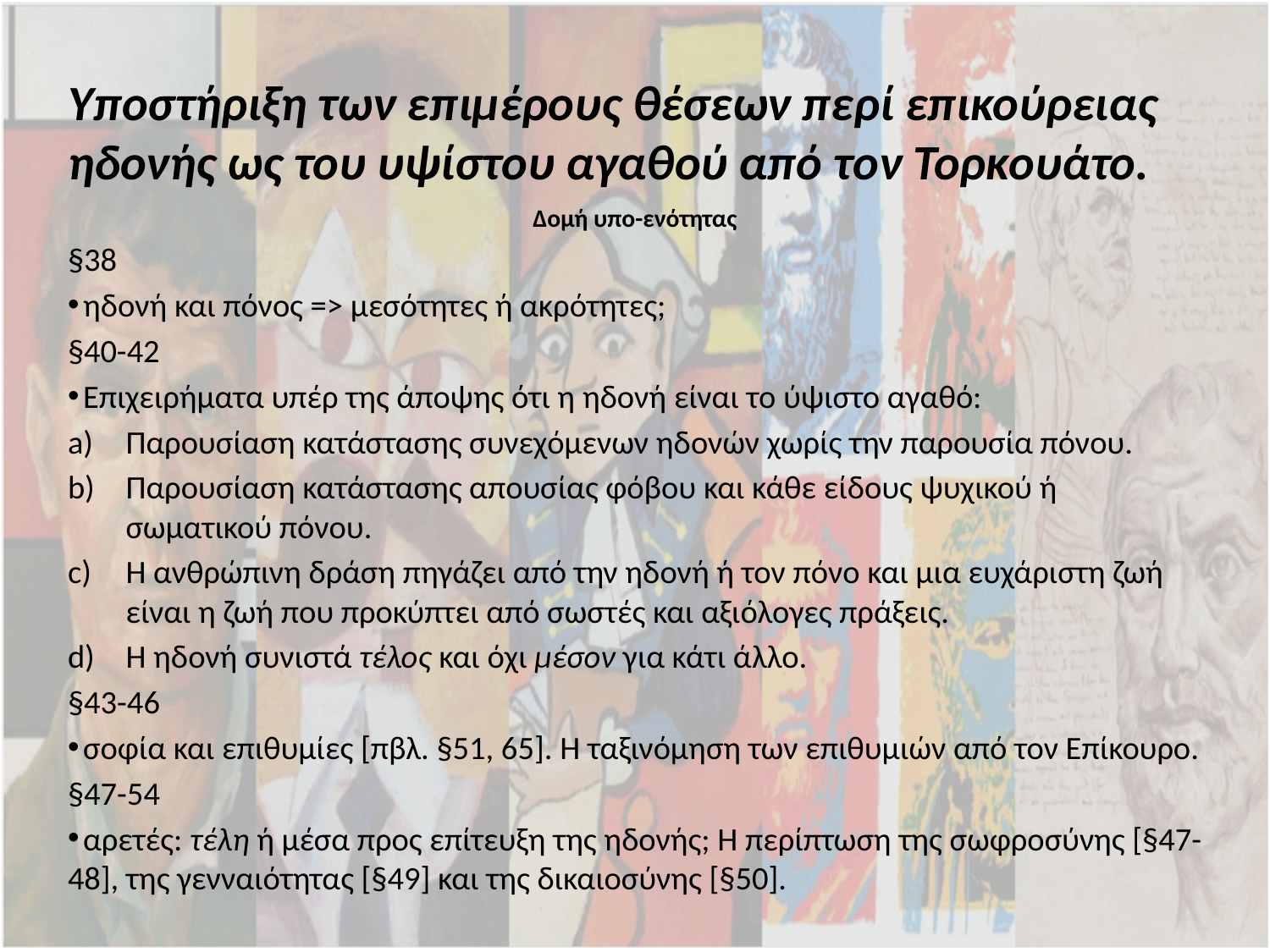

# Υποστήριξη των επιμέρους θέσεων περί επικούρειας ηδονής ως του υψίστου αγαθού από τον Τορκουάτο.
Δομή υπο-ενότητας
§38
 ηδονή και πόνος => μεσότητες ή ακρότητες;
§40-42
 Επιχειρήματα υπέρ της άποψης ότι η ηδονή είναι το ύψιστο αγαθό:
Παρουσίαση κατάστασης συνεχόμενων ηδονών χωρίς την παρουσία πόνου.
Παρουσίαση κατάστασης απουσίας φόβου και κάθε είδους ψυχικού ή σωματικού πόνου.
Η ανθρώπινη δράση πηγάζει από την ηδονή ή τον πόνο και μια ευχάριστη ζωή είναι η ζωή που προκύπτει από σωστές και αξιόλογες πράξεις.
Η ηδονή συνιστά τέλος και όχι μέσον για κάτι άλλο.
§43-46
 σοφία και επιθυμίες [πβλ. §51, 65]. Η ταξινόμηση των επιθυμιών από τον Επίκουρο.
§47-54
 αρετές: τέλη ή μέσα προς επίτευξη της ηδονής; Η περίπτωση της σωφροσύνης [§47-48], της γενναιότητας [§49] και της δικαιοσύνης [§50].